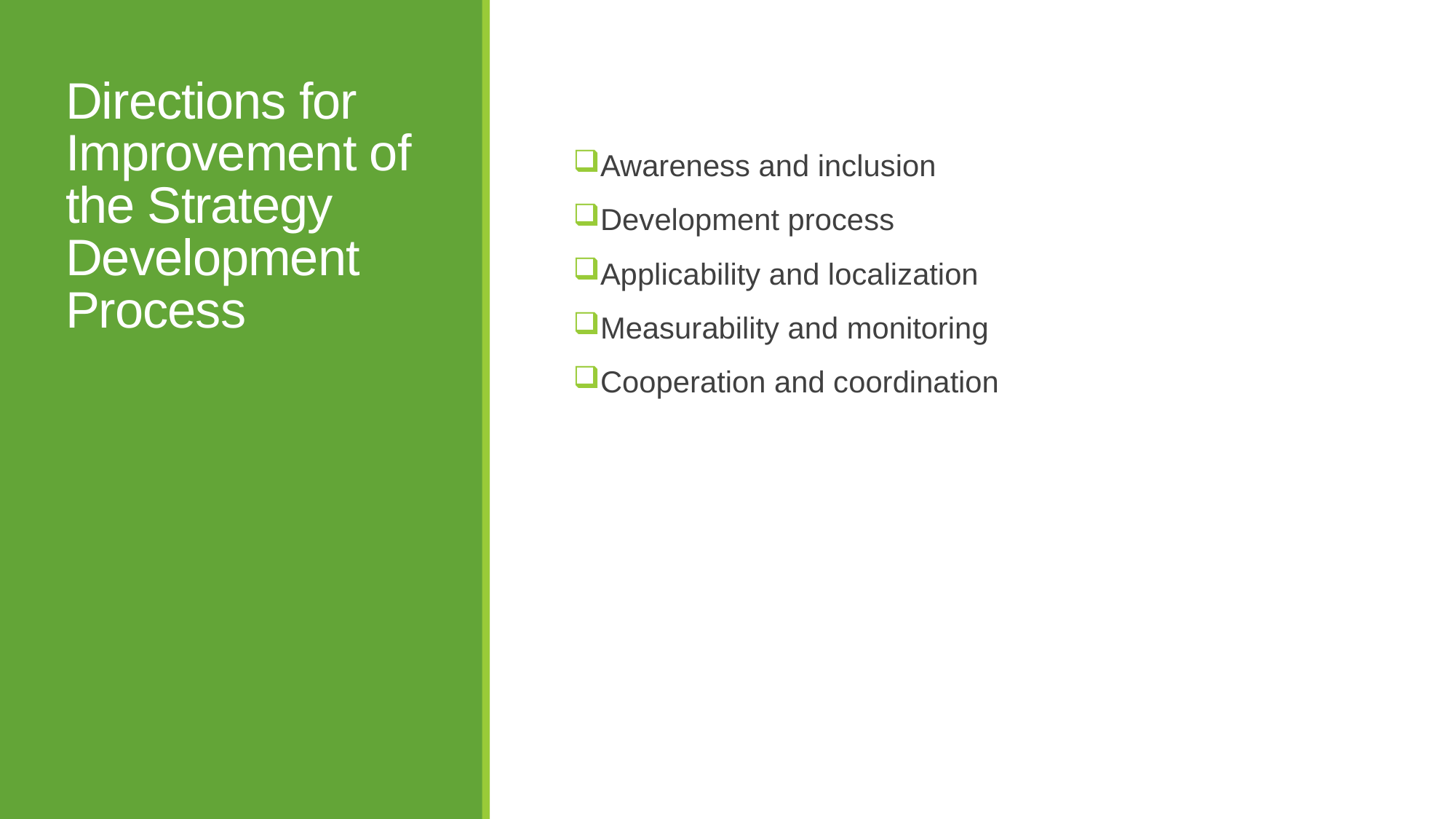

# Directions for Improvement of the Strategy Development Process

Awareness and inclusion
­Development process
­Applicability and localization
­Measurability and monitoring
Cooperation and coordination